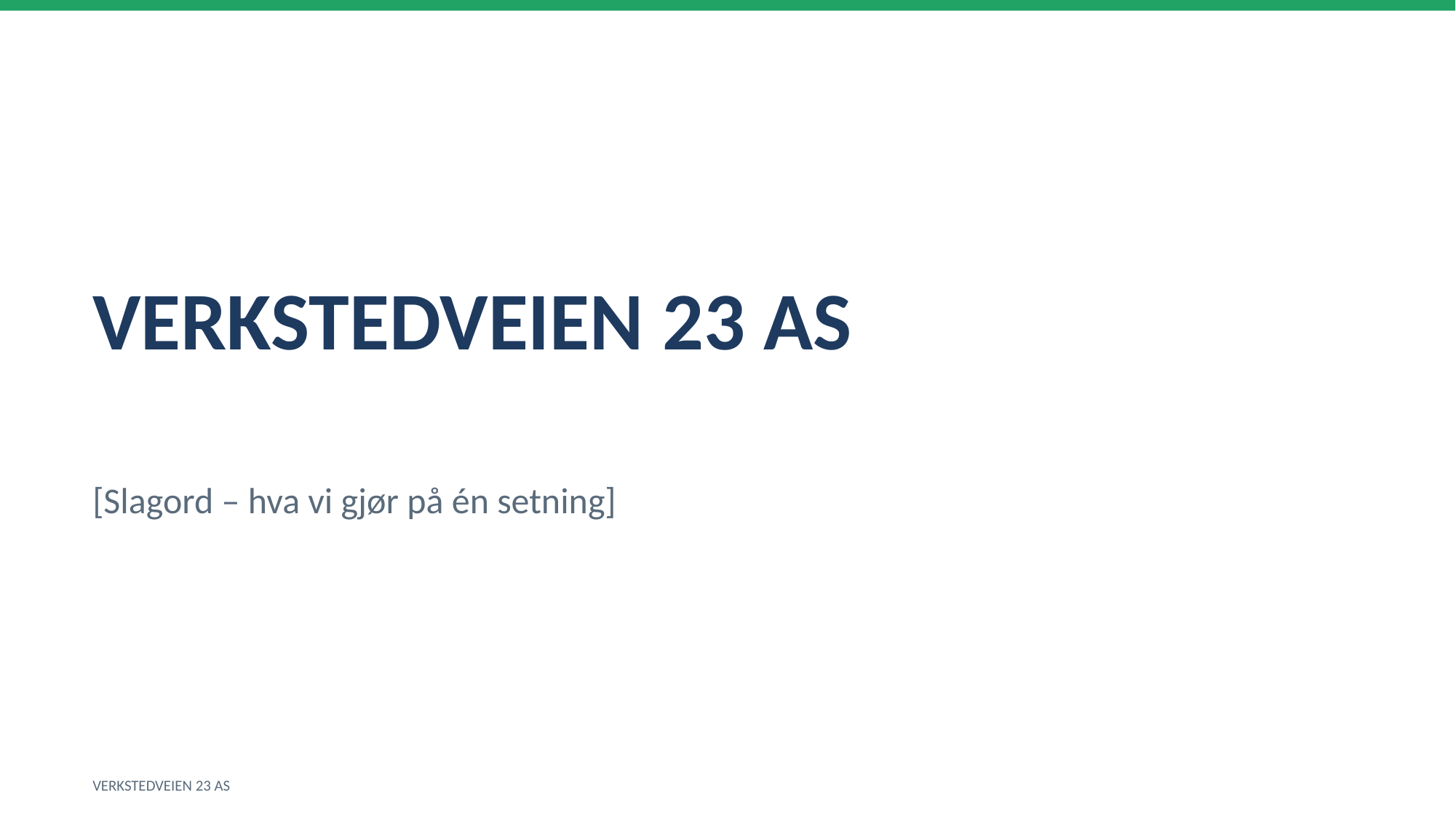

VERKSTEDVEIEN 23 AS
[Slagord – hva vi gjør på én setning]
VERKSTEDVEIEN 23 AS